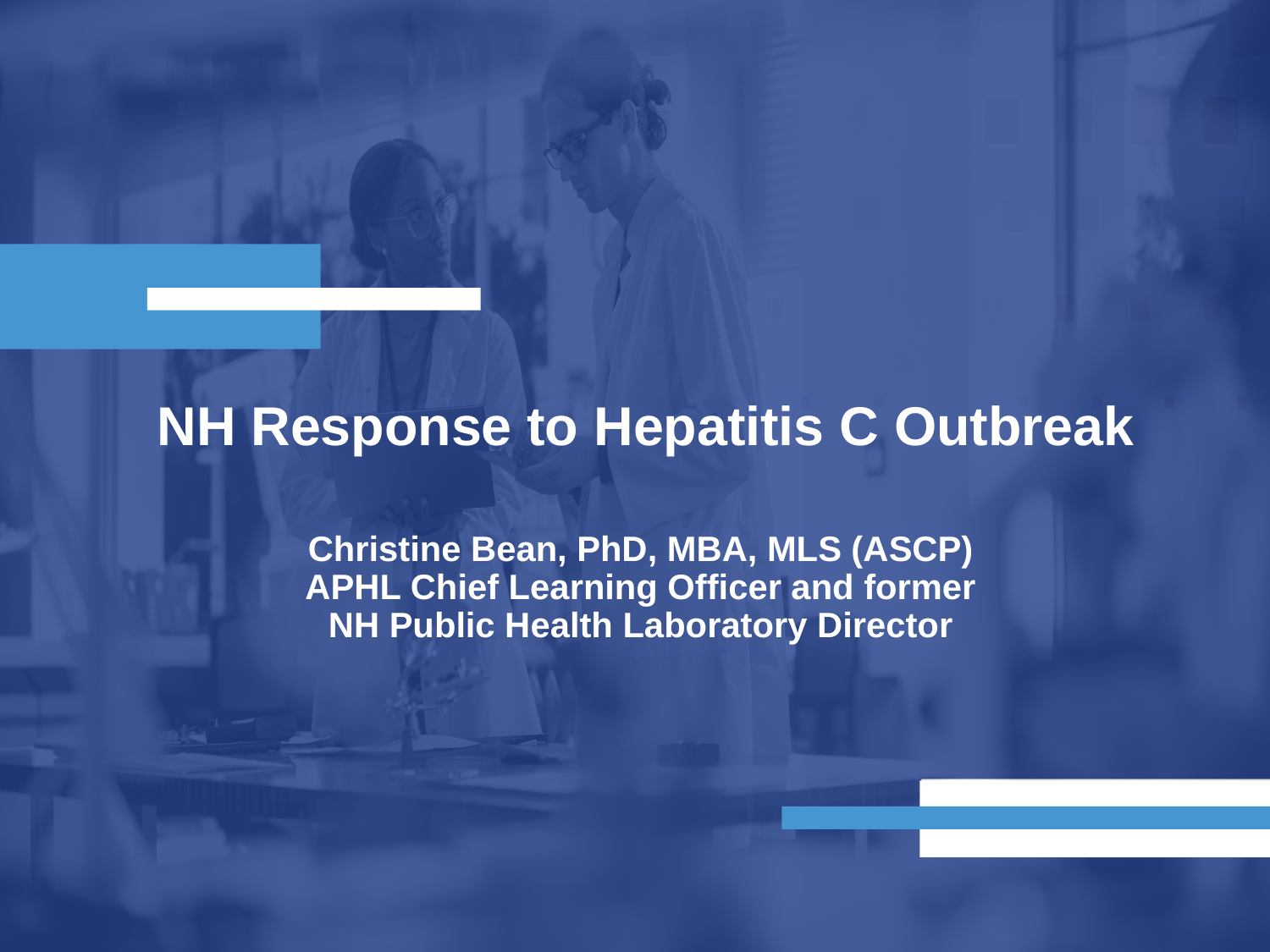

# NH Response to Hepatitis C Outbreak Christine Bean, PhD, MBA, MLS (ASCP) APHL Chief Learning Officer and former NH Public Health Laboratory Director